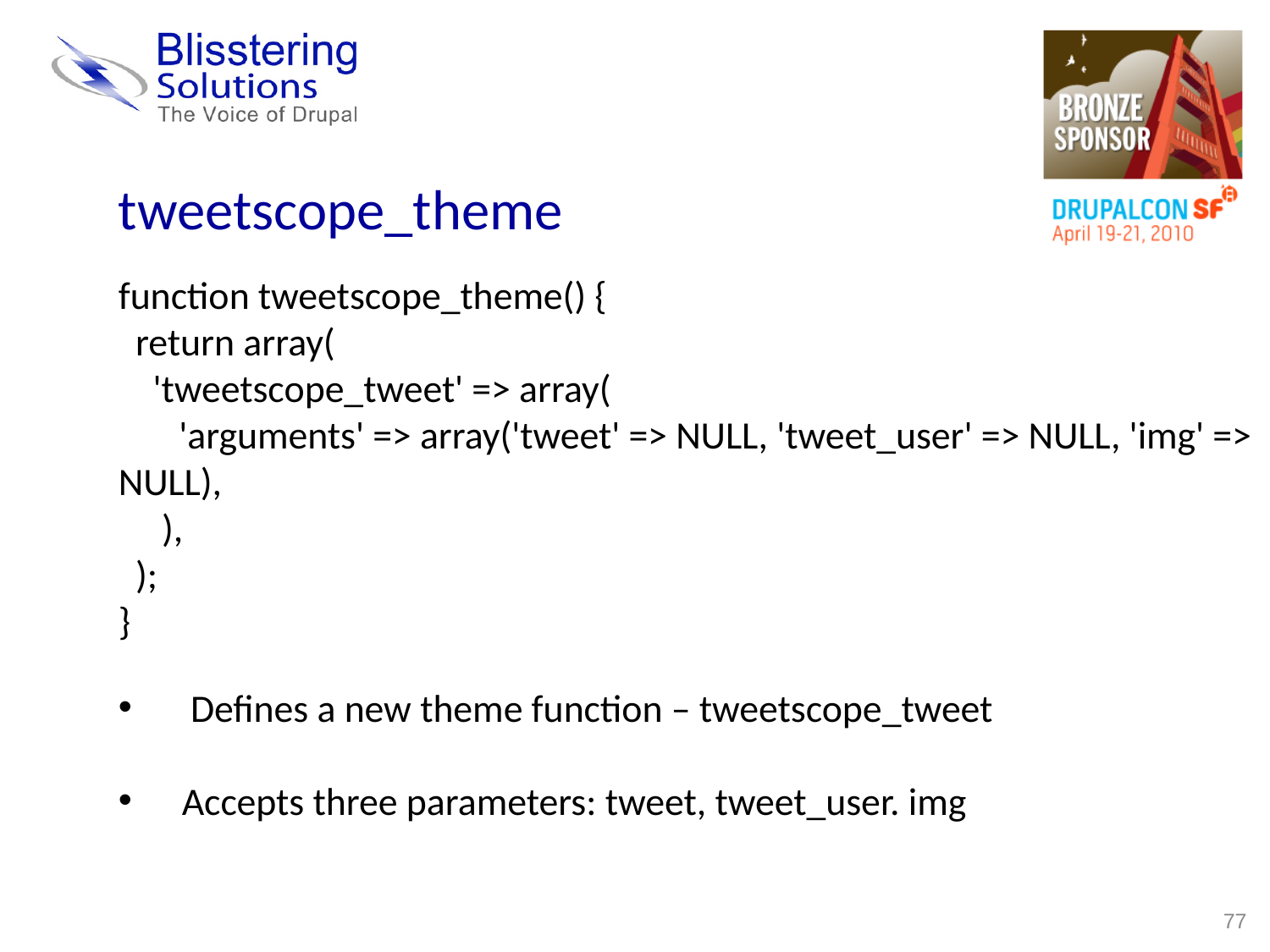

tweetscope_theme

function tweetscope_theme() {
  return array(
    'tweetscope_tweet' => array(
       'arguments' => array('tweet' => NULL, 'tweet_user' => NULL, 'img' => NULL),
     ),
  );
}
 Defines a new theme function – tweetscope_tweet

Accepts three parameters: tweet, tweet_user. img
77